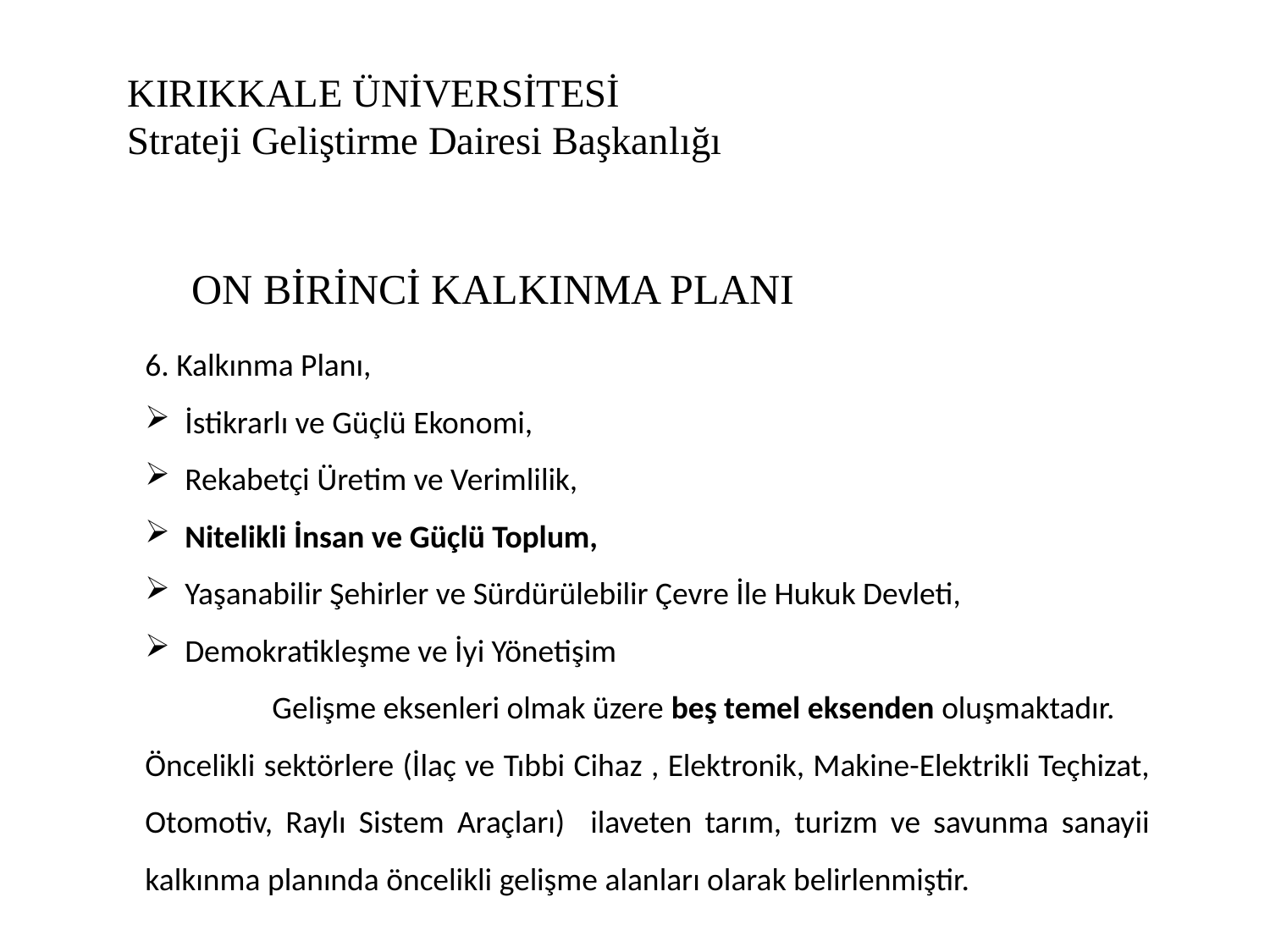

# KIRIKKALE ÜNİVERSİTESİ Strateji Geliştirme Dairesi Başkanlığı
ON BİRİNCİ KALKINMA PLANI
6. Kalkınma Planı,
İstikrarlı ve Güçlü Ekonomi,
Rekabetçi Üretim ve Verimlilik,
Nitelikli İnsan ve Güçlü Toplum,
Yaşanabilir Şehirler ve Sürdürülebilir Çevre İle Hukuk Devleti,
Demokratikleşme ve İyi Yönetişim
	Gelişme eksenleri olmak üzere beş temel eksenden oluşmaktadır.
Öncelikli sektörlere (İlaç ve Tıbbi Cihaz , Elektronik, Makine-Elektrikli Teçhizat, Otomotiv, Raylı Sistem Araçları)  ilaveten tarım, turizm ve savunma sanayii kalkınma planında öncelikli gelişme alanları olarak belirlenmiştir.